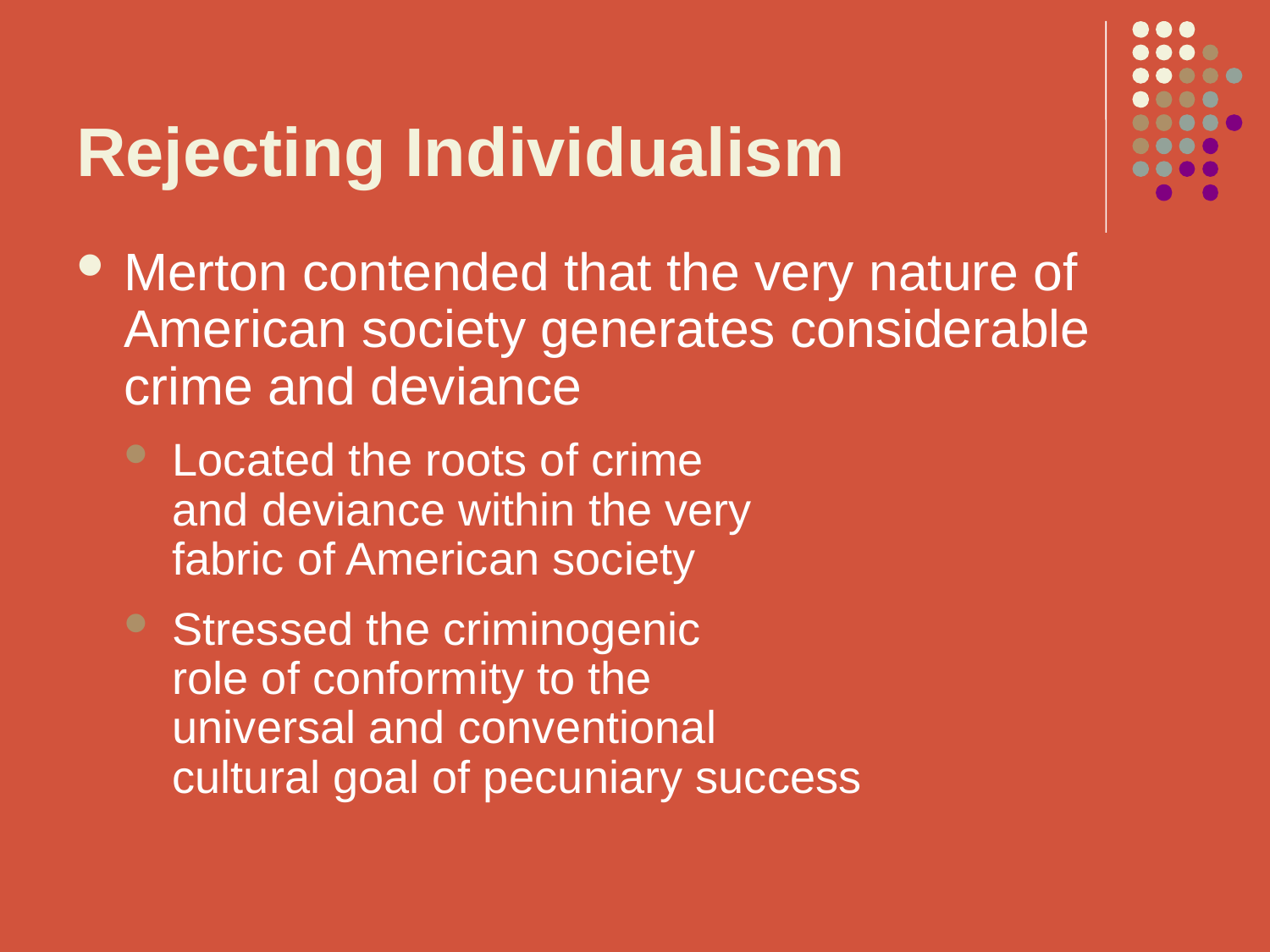

# Rejecting Individualism
Merton contended that the very nature of American society generates considerable crime and deviance

Located the roots of crime                                  and deviance within the very                              fabric of American society

Stressed the criminogenic                                 role of conformity to the                                       universal and conventional                                    cultural goal of pecuniary success